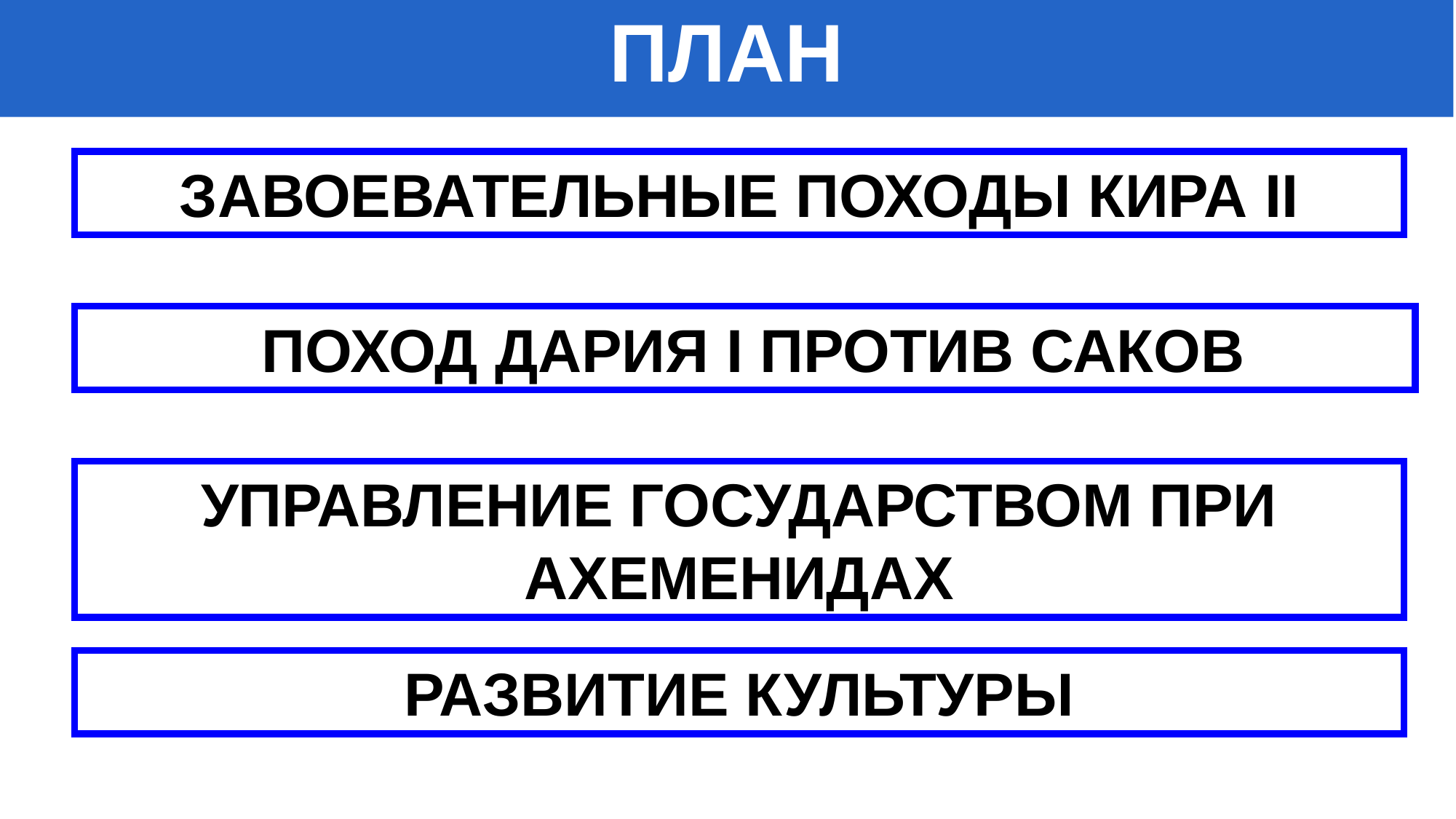

ПЛАН
#
ЗАВОЕВАТЕЛЬНЫЕ ПОХОДЫ КИРА II
 ПОХОД ДАРИЯ I ПРОТИВ САКОВ
УПРАВЛЕНИЕ ГОСУДАРСТВОМ ПРИ АХЕМЕНИДАХ
РАЗВИТИЕ КУЛЬТУРЫ